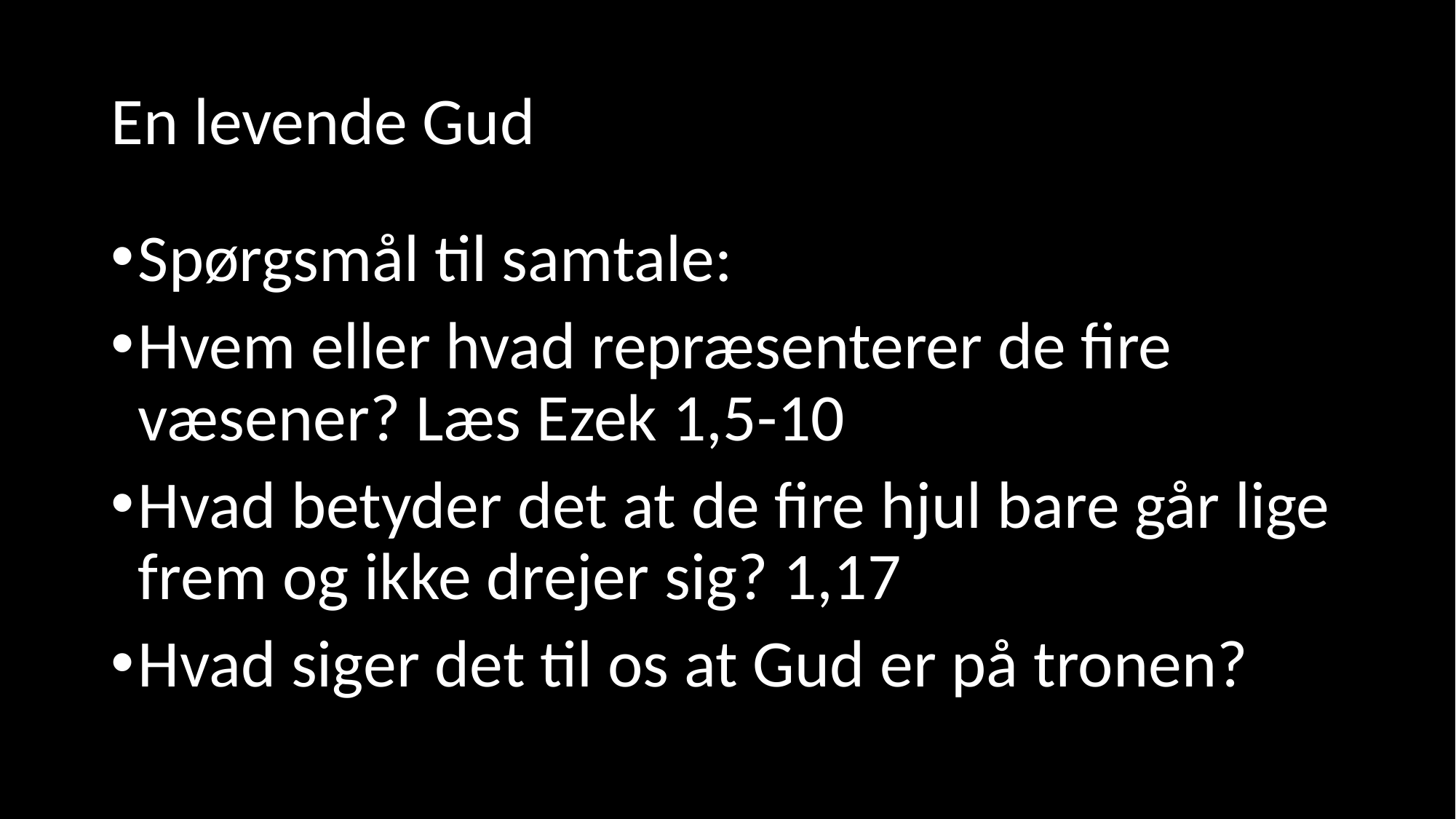

# En levende Gud
Spørgsmål til samtale:
Hvem eller hvad repræsenterer de fire væsener? Læs Ezek 1,5-10
Hvad betyder det at de fire hjul bare går lige frem og ikke drejer sig? 1,17
Hvad siger det til os at Gud er på tronen?